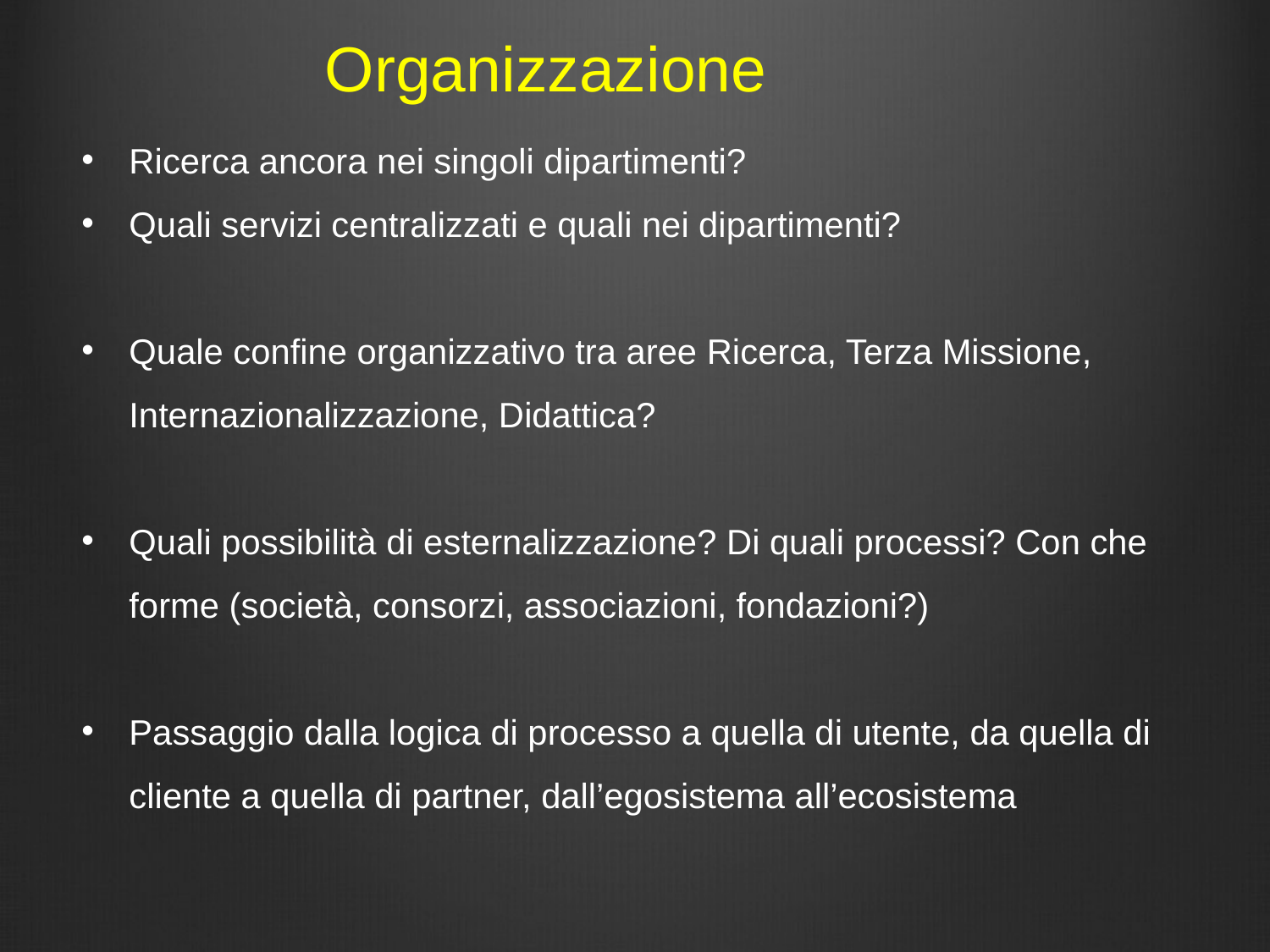

# Organizzazione
Ricerca ancora nei singoli dipartimenti?
Quali servizi centralizzati e quali nei dipartimenti?

Quale confine organizzativo tra aree Ricerca, Terza Missione, Internazionalizzazione, Didattica?

Quali possibilità di esternalizzazione? Di quali processi? Con che forme (società, consorzi, associazioni, fondazioni?)

Passaggio dalla logica di processo a quella di utente, da quella di cliente a quella di partner, dall’egosistema all’ecosistema